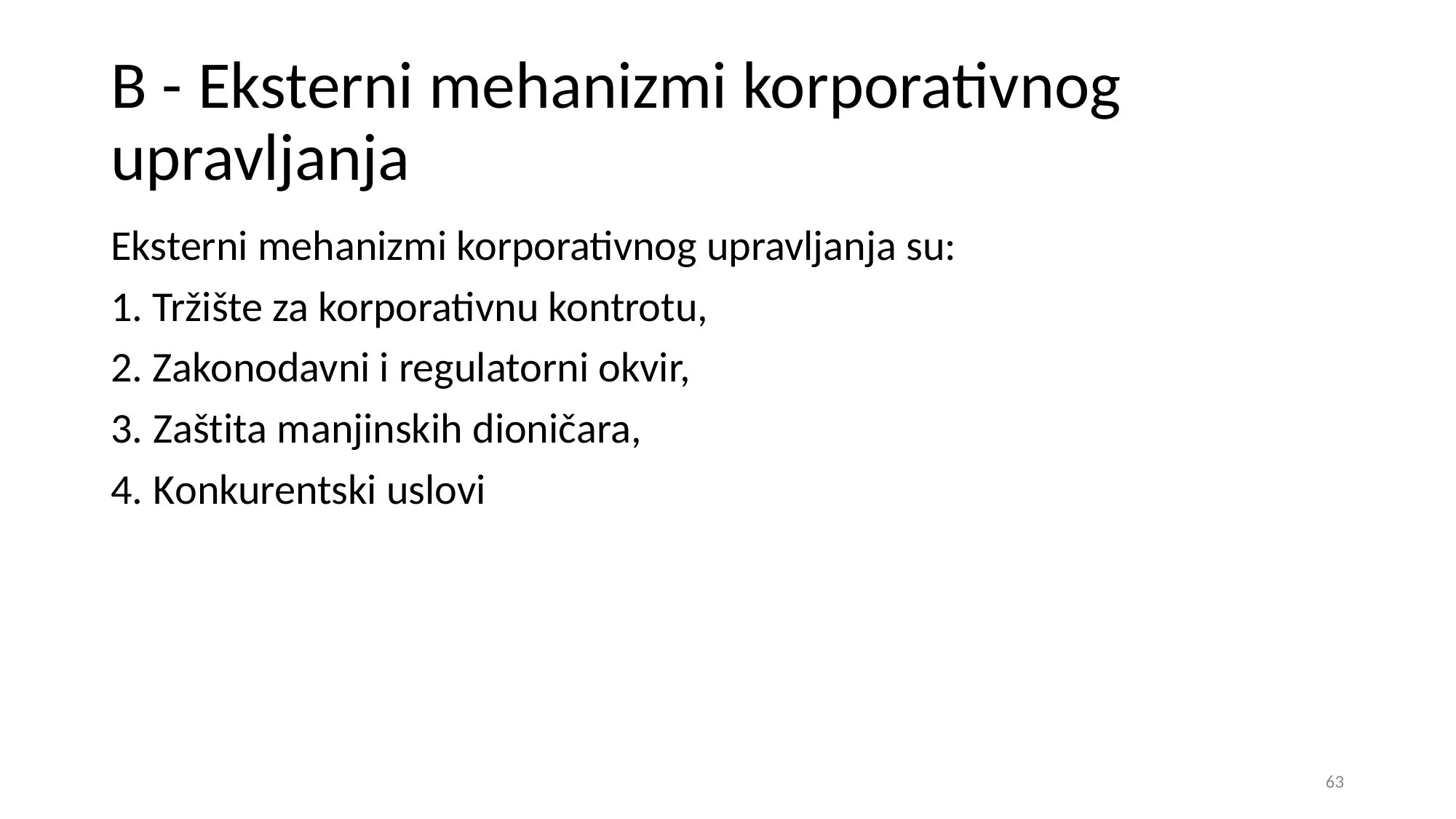

# B - Eksterni mehanizmi korporativnog upravljanja
Eksterni mehanizmi korporativnog upravljanja su:
1. Tržište za korporativnu kontrotu,
2. Zakonodavni i regulatorni okvir,
3. Zaštita manjinskih dioničara,
4. Konkurentski uslovi
63